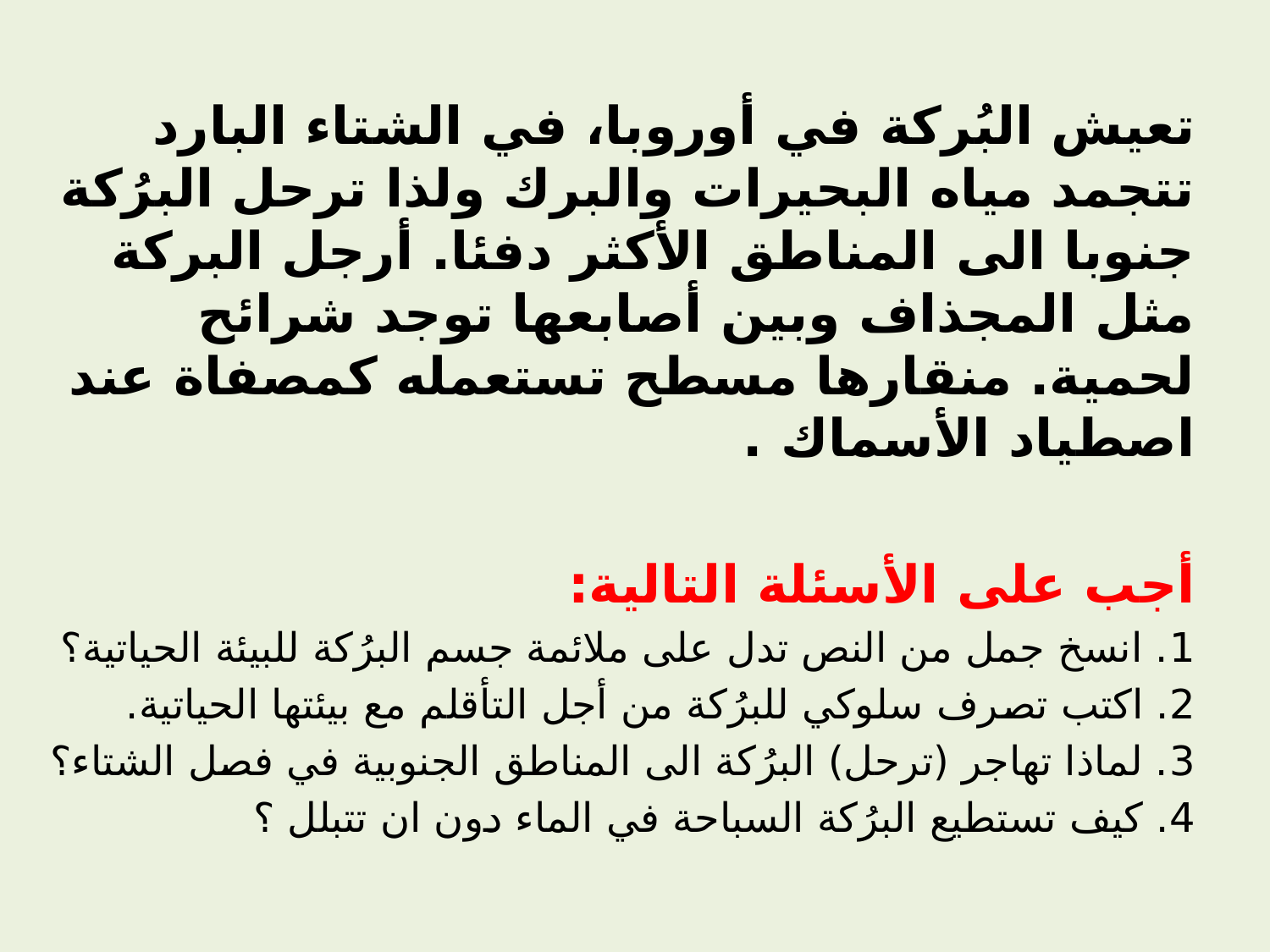

تعيش البُركة في أوروبا، في الشتاء البارد تتجمد مياه البحيرات والبرك ولذا ترحل البرُكة جنوبا الى المناطق الأكثر دفئا. أرجل البركة مثل المجذاف وبين أصابعها توجد شرائح لحمية. منقارها مسطح تستعمله كمصفاة عند اصطياد الأسماك .

أجب على الأسئلة التالية:
1. انسخ جمل من النص تدل على ملائمة جسم البرُكة للبيئة الحياتية؟
2. اكتب تصرف سلوكي للبرُكة من أجل التأقلم مع بيئتها الحياتية.
3. لماذا تهاجر (ترحل) البرُكة الى المناطق الجنوبية في فصل الشتاء؟
4. كيف تستطيع البرُكة السباحة في الماء دون ان تتبلل ؟